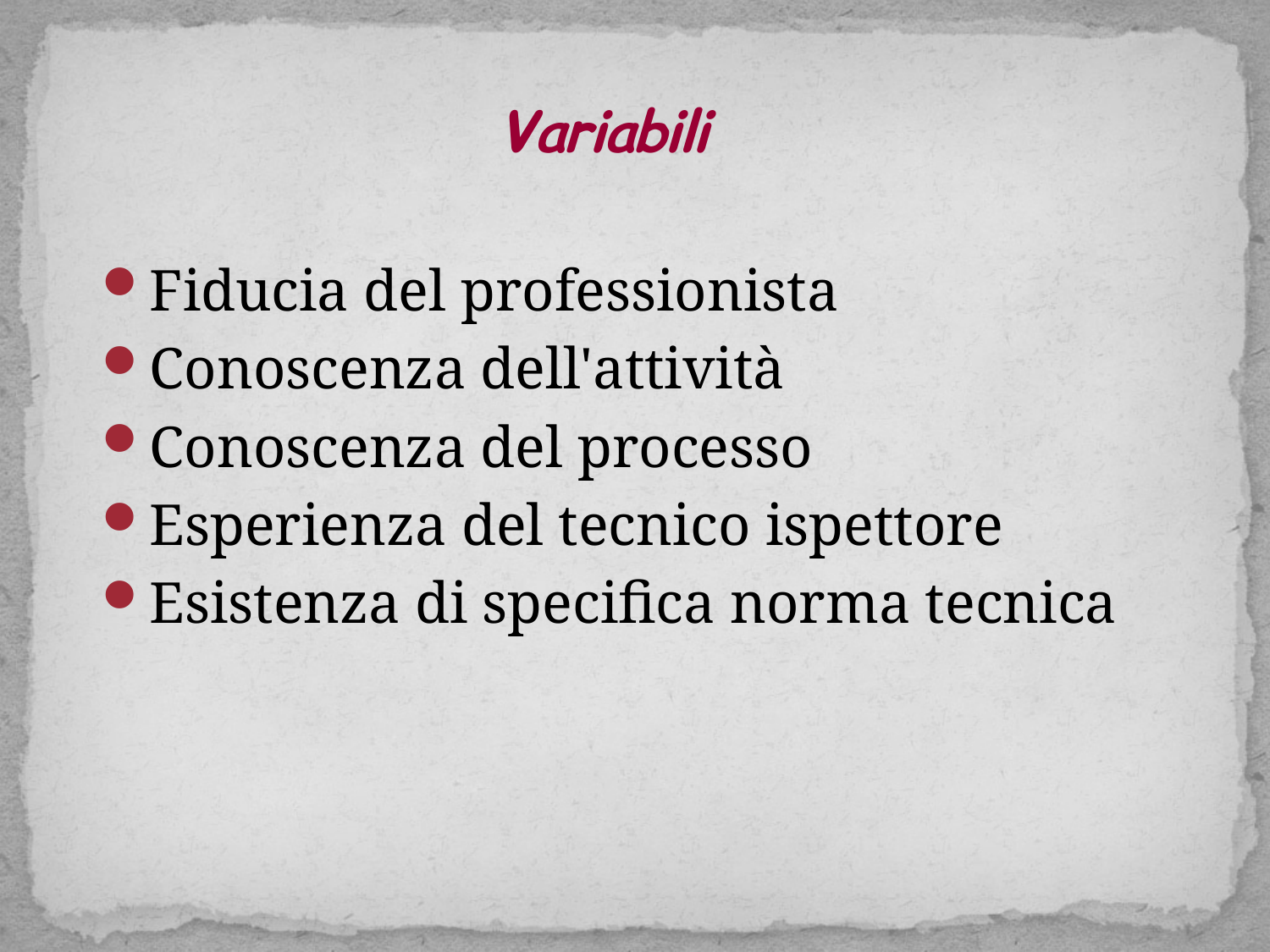

# Variabili
Fiducia del professionista
Conoscenza dell'attività
Conoscenza del processo
Esperienza del tecnico ispettore
Esistenza di specifica norma tecnica